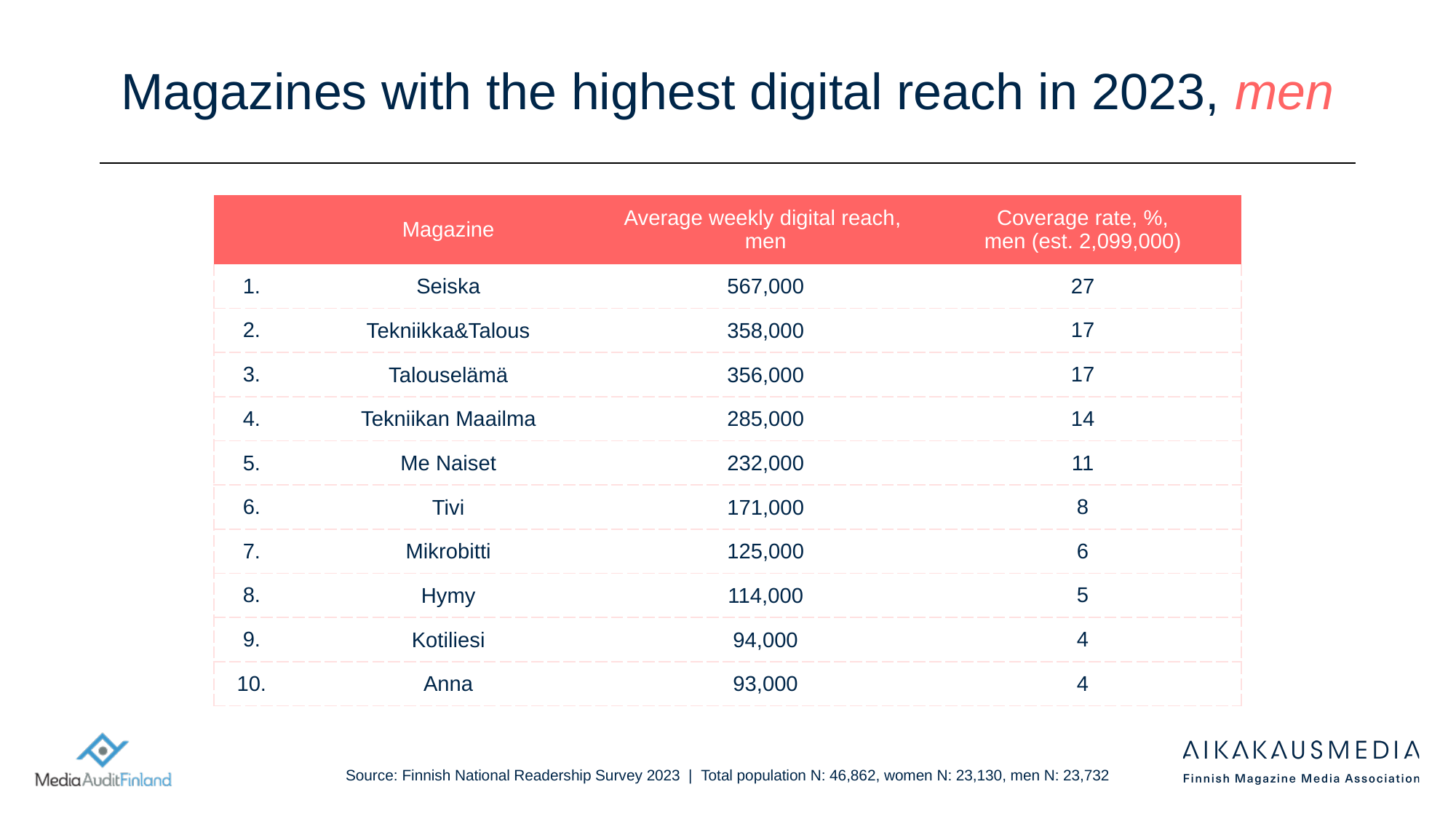

# Magazines with the highest digital reach in 2023, men
|  | Magazine | Average weekly digital reach, men | Coverage rate, %, men (est. 2,099,000) |
| --- | --- | --- | --- |
| 1. | Seiska | 567,000 | 27 |
| 2. | Tekniikka&Talous | 358,000 | 17 |
| 3. | Talouselämä | 356,000 | 17 |
| 4. | Tekniikan Maailma | 285,000 | 14 |
| 5. | Me Naiset | 232,000 | 11 |
| 6. | Tivi | 171,000 | 8 |
| 7. | Mikrobitti | 125,000 | 6 |
| 8. | Hymy | 114,000 | 5 |
| 9. | Kotiliesi | 94,000 | 4 |
| 10. | Anna | 93,000 | 4 |
Source: Finnish National Readership Survey 2023  |  Total population N: 46,862, women N: 23,130, men N: 23,732